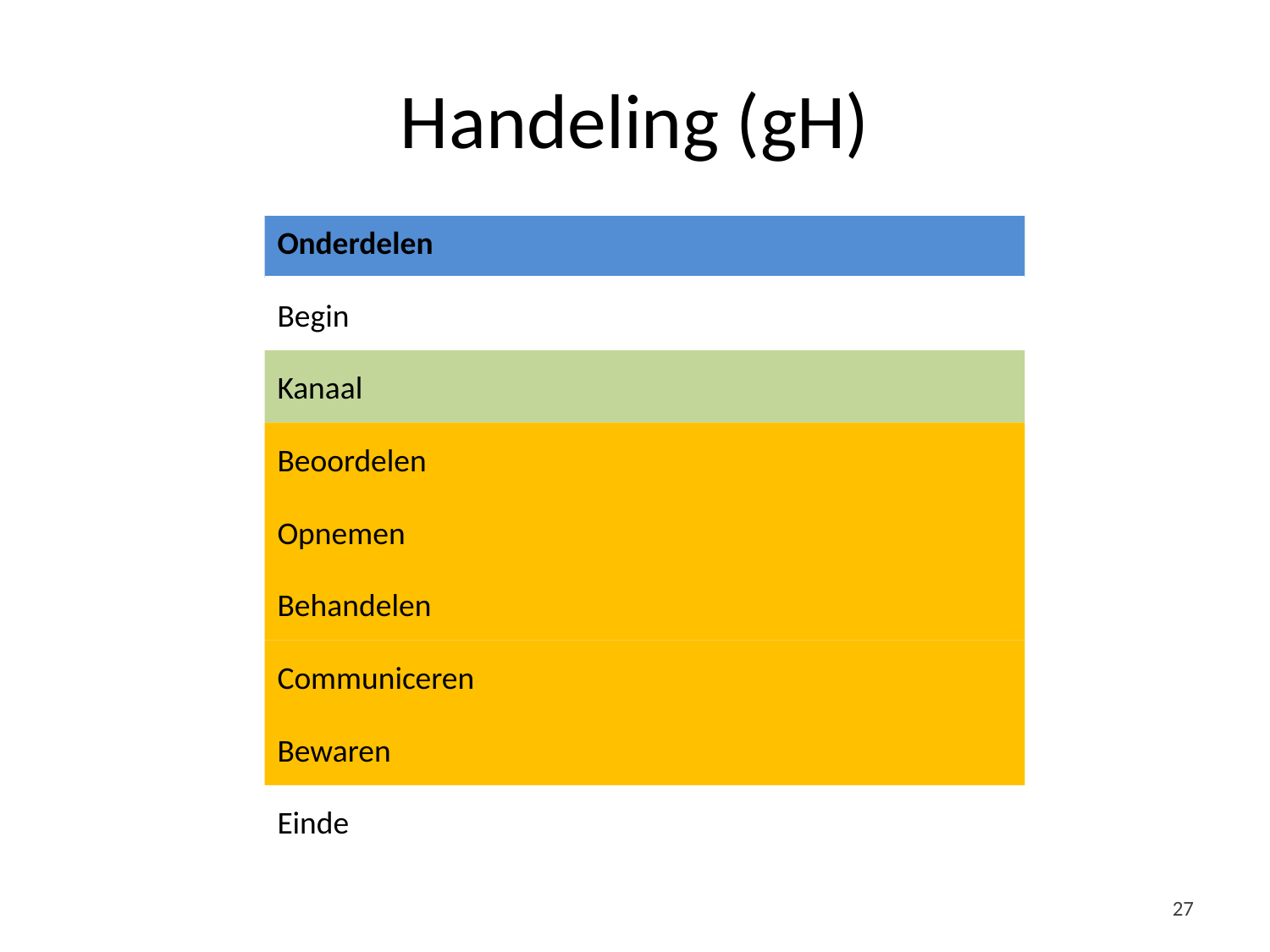

# Handeling (gH)
Onderdelen

Begin

Kanaal

Beoordelen

Opnemen

Behandelen

Communiceren

Bewaren

Einde

27